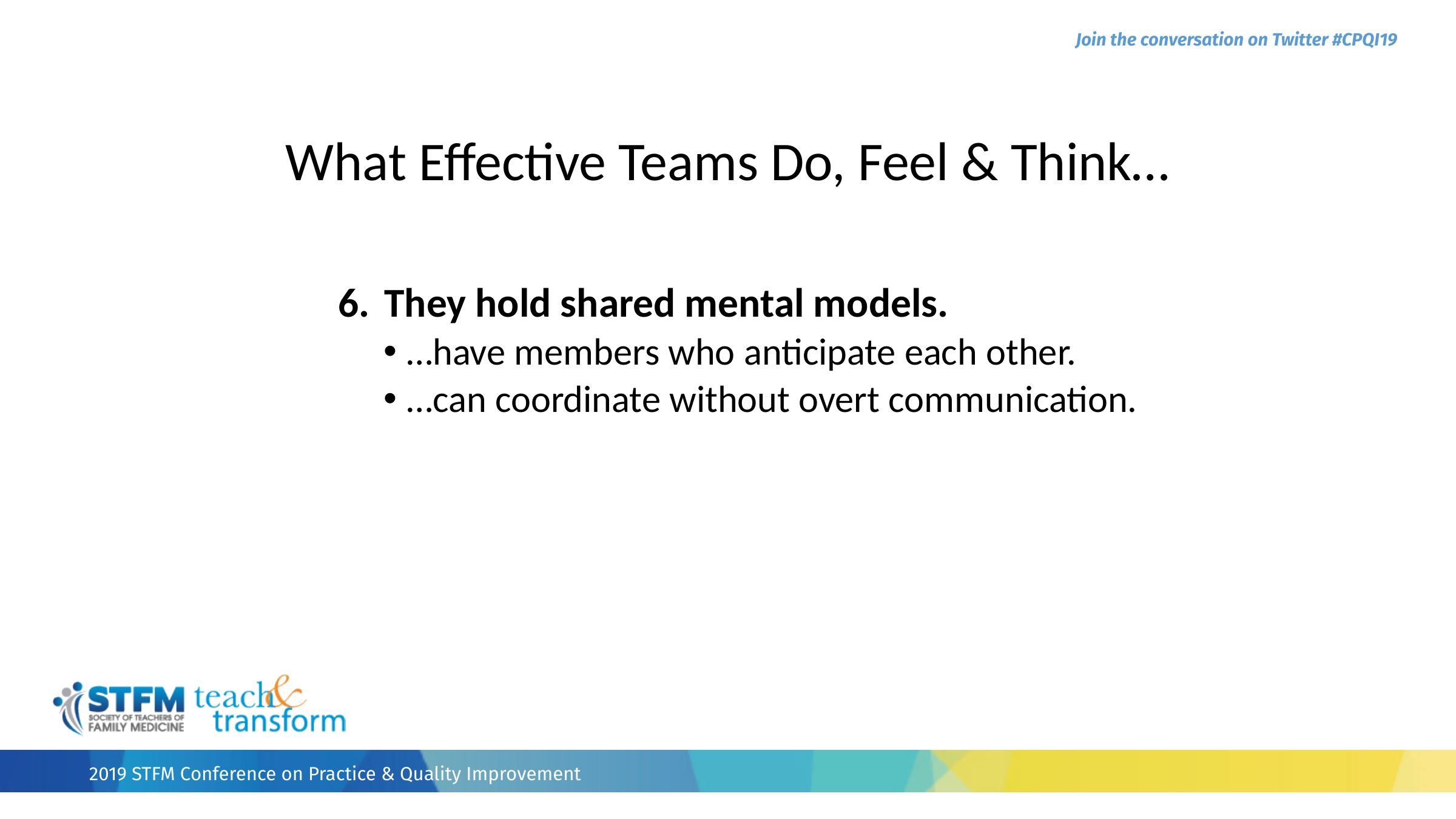

# What Effective Teams Do, Feel & Think…
They hold shared mental models.
…have members who anticipate each other.
…can coordinate without overt communication.